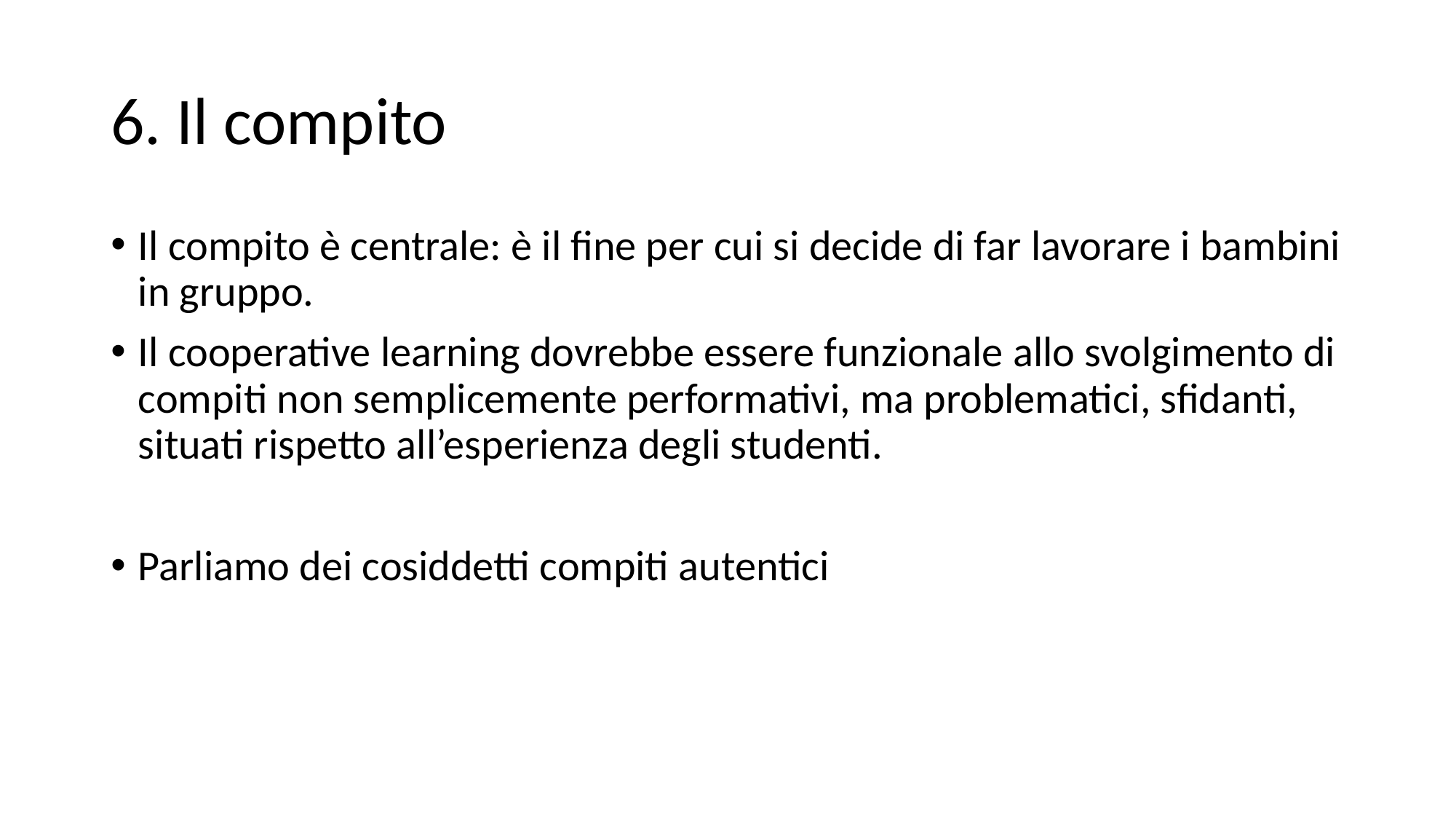

# 6. Il compito
Il compito è centrale: è il fine per cui si decide di far lavorare i bambini in gruppo.
Il cooperative learning dovrebbe essere funzionale allo svolgimento di compiti non semplicemente performativi, ma problematici, sfidanti, situati rispetto all’esperienza degli studenti.

Parliamo dei cosiddetti compiti autentici